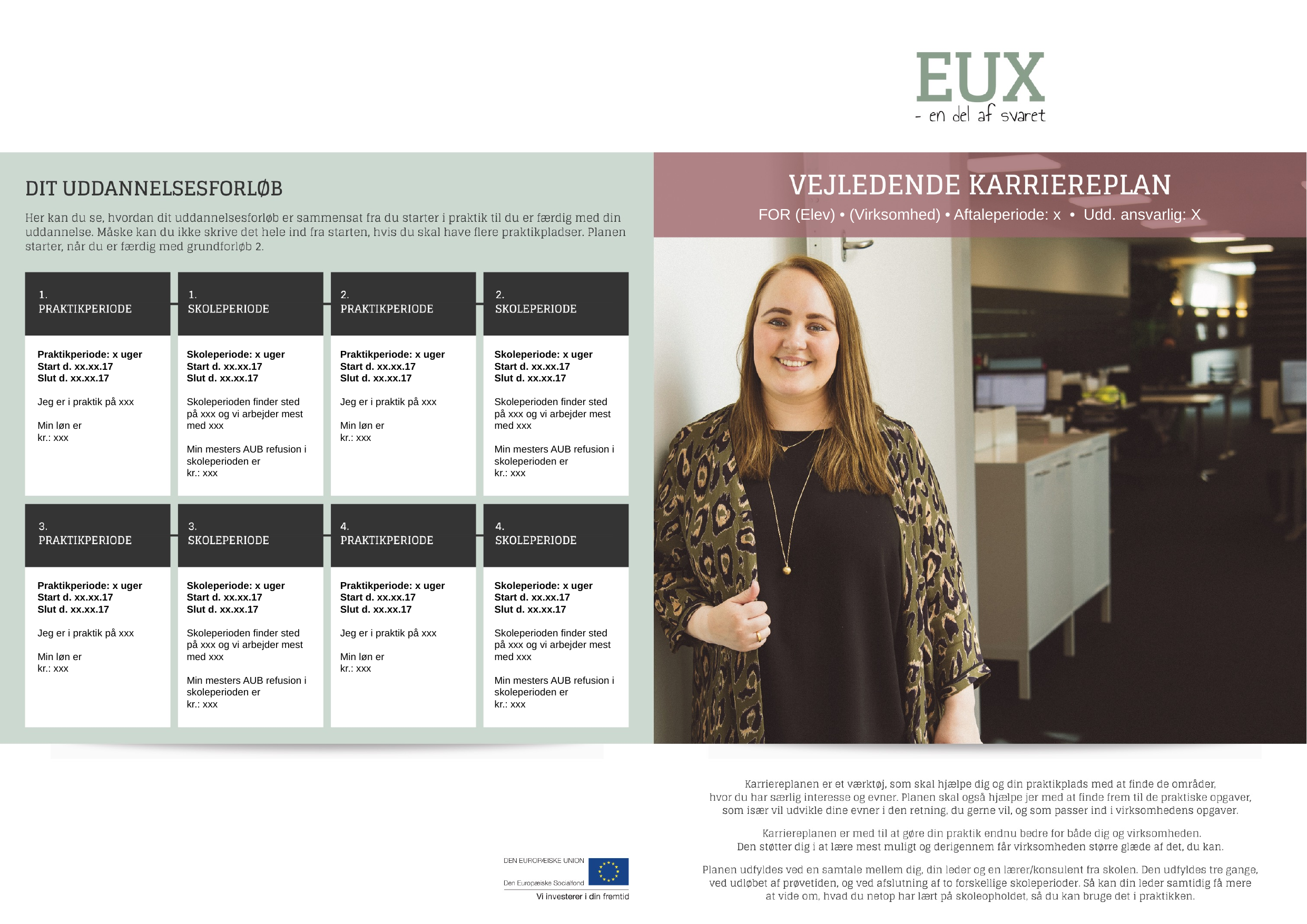

FOR (Elev) • (Virksomhed) • Aftaleperiode: x  •  Udd. ansvarlig: X
Praktikperiode: x uger
Start d. xx.xx.17
Slut d. xx.xx.17

Jeg er i praktik på xxx

Min løn er
kr.: xxx
Skoleperiode: x uger
Start d. xx.xx.17
Slut d. xx.xx.17

Skoleperioden finder sted på xxx og vi arbejder mest med xxx

Min mesters AUB refusion i skoleperioden er
kr.: xxx
Praktikperiode: x uger
Start d. xx.xx.17
Slut d. xx.xx.17

Jeg er i praktik på xxx

Min løn er
kr.: xxx
Skoleperiode: x uger
Start d. xx.xx.17
Slut d. xx.xx.17

Skoleperioden finder sted på xxx og vi arbejder mest med xxx

Min mesters AUB refusion i skoleperioden er
kr.: xxx
Praktikperiode: x uger
Start d. xx.xx.17
Slut d. xx.xx.17

Jeg er i praktik på xxx

Min løn er
kr.: xxx
Skoleperiode: x uger
Start d. xx.xx.17
Slut d. xx.xx.17

Skoleperioden finder sted på xxx og vi arbejder mest med xxx

Min mesters AUB refusion i skoleperioden er
kr.: xxx
Praktikperiode: x uger
Start d. xx.xx.17
Slut d. xx.xx.17

Jeg er i praktik på xxx

Min løn er
kr.: xxx
Skoleperiode: x uger
Start d. xx.xx.17
Slut d. xx.xx.17

Skoleperioden finder sted på xxx og vi arbejder mest med xxx

Min mesters AUB refusion i skoleperioden er
kr.: xxx